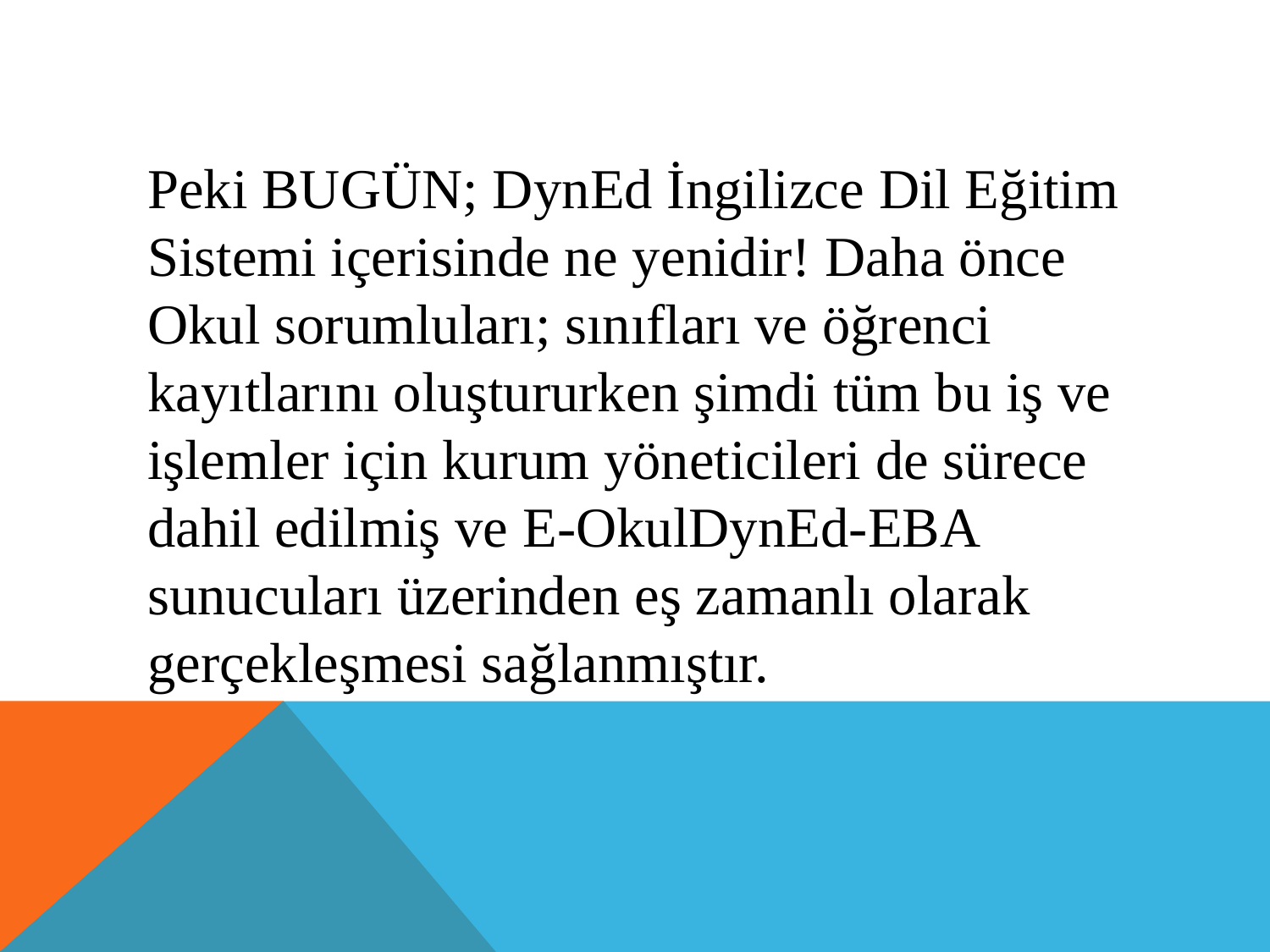

Peki BUGÜN; DynEd İngilizce Dil Eğitim Sistemi içerisinde ne yenidir! Daha önce Okul sorumluları; sınıfları ve öğrenci kayıtlarını oluştururken şimdi tüm bu iş ve işlemler için kurum yöneticileri de sürece dahil edilmiş ve E-OkulDynEd-EBA sunucuları üzerinden eş zamanlı olarak gerçekleşmesi sağlanmıştır.